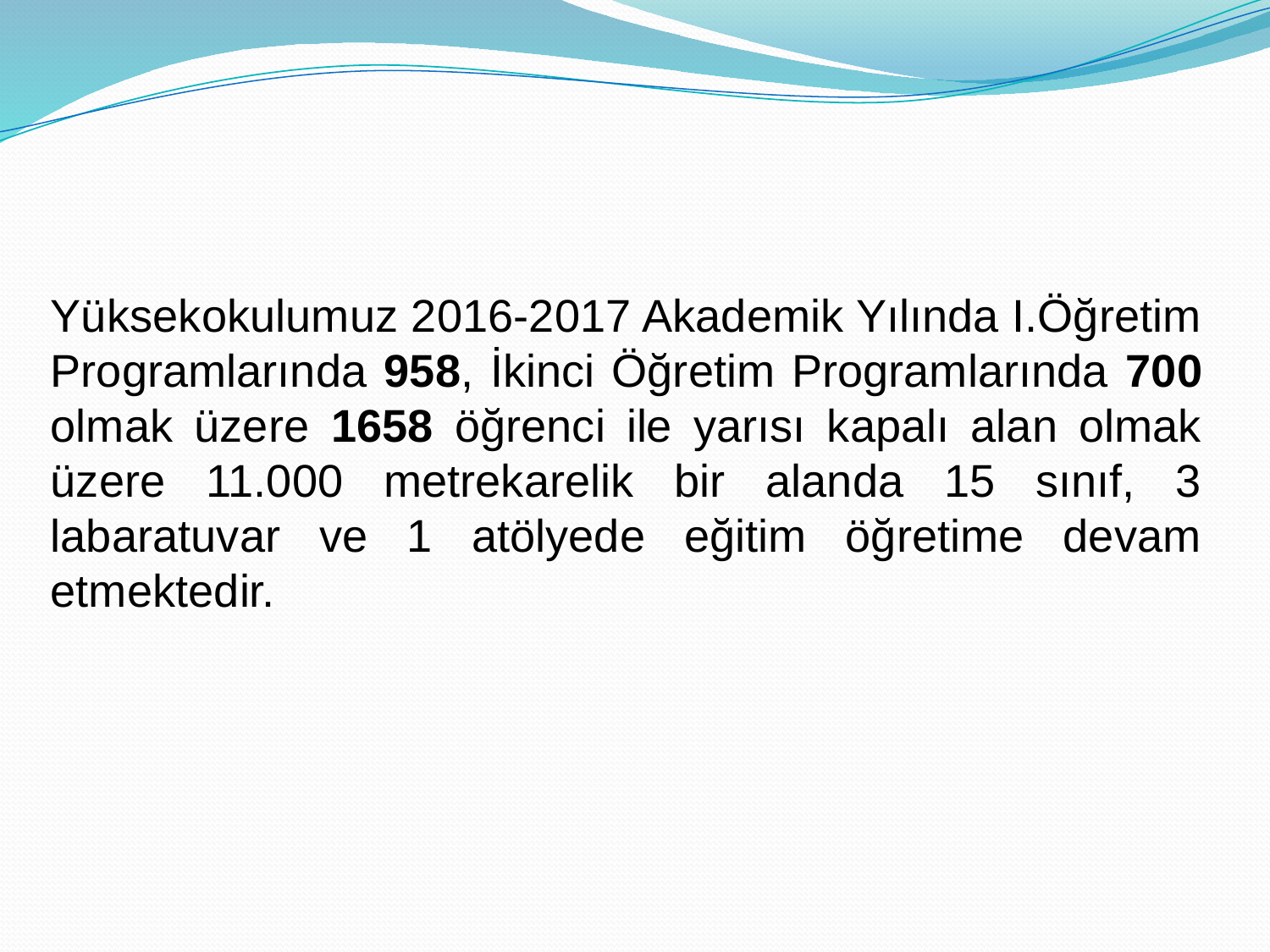

Yüksekokulumuz 2016-2017 Akademik Yılında I.Öğretim Programlarında 958, İkinci Öğretim Programlarında 700 olmak üzere 1658 öğrenci ile yarısı kapalı alan olmak üzere 11.000 metrekarelik bir alanda 15 sınıf, 3 labaratuvar ve 1 atölyede eğitim öğretime devam etmektedir.